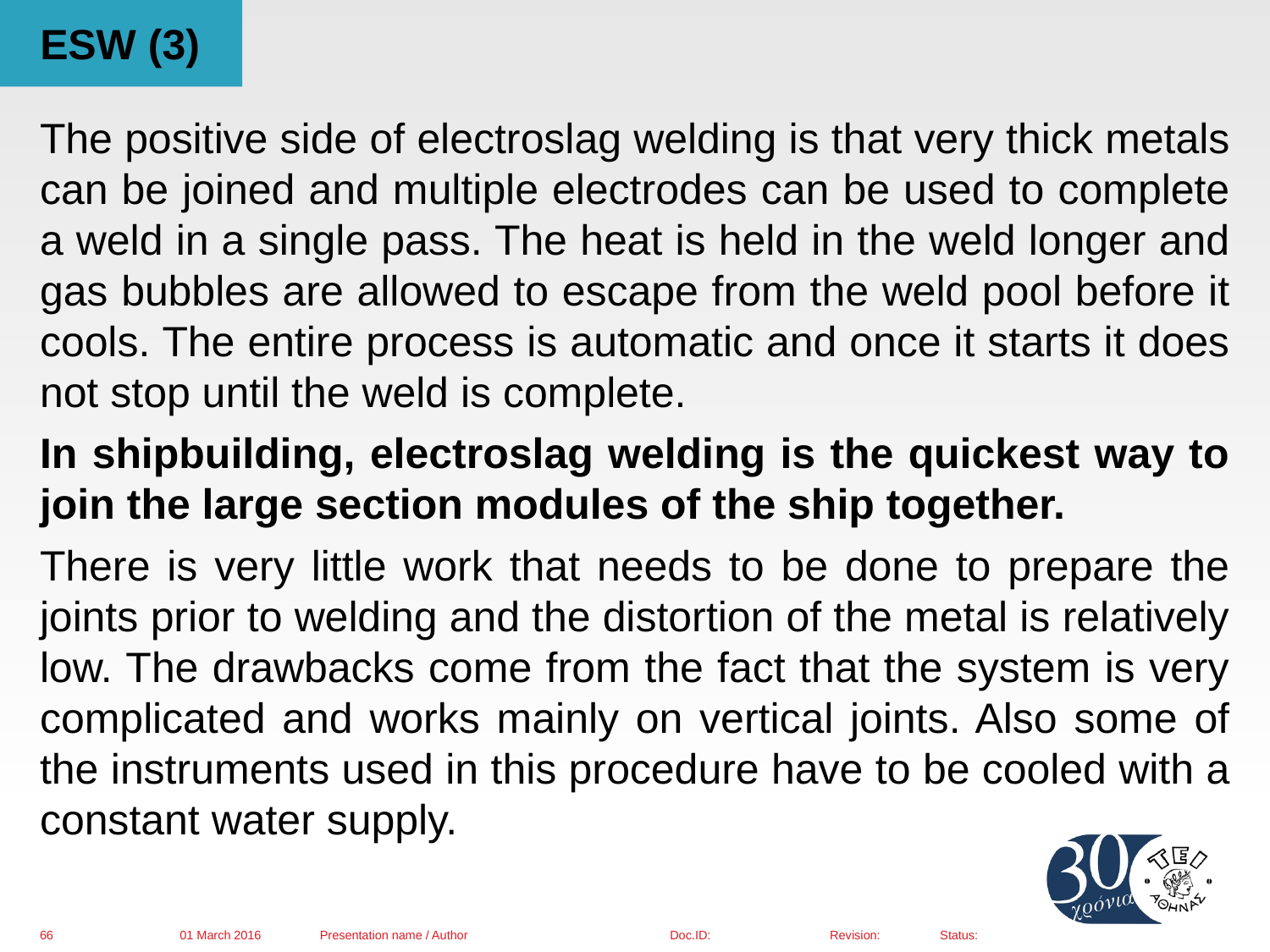

# ESW (3)
The positive side of electroslag welding is that very thick metals can be joined and multiple electrodes can be used to complete a weld in a single pass. The heat is held in the weld longer and gas bubbles are allowed to escape from the weld pool before it cools. The entire process is automatic and once it starts it does not stop until the weld is complete.
In shipbuilding, electroslag welding is the quickest way to join the large section modules of the ship together.
There is very little work that needs to be done to prepare the joints prior to welding and the distortion of the metal is relatively low. The drawbacks come from the fact that the system is very complicated and works mainly on vertical joints. Also some of the instruments used in this procedure have to be cooled with a constant water supply.

01 March 2016
Presentation name / Author
66